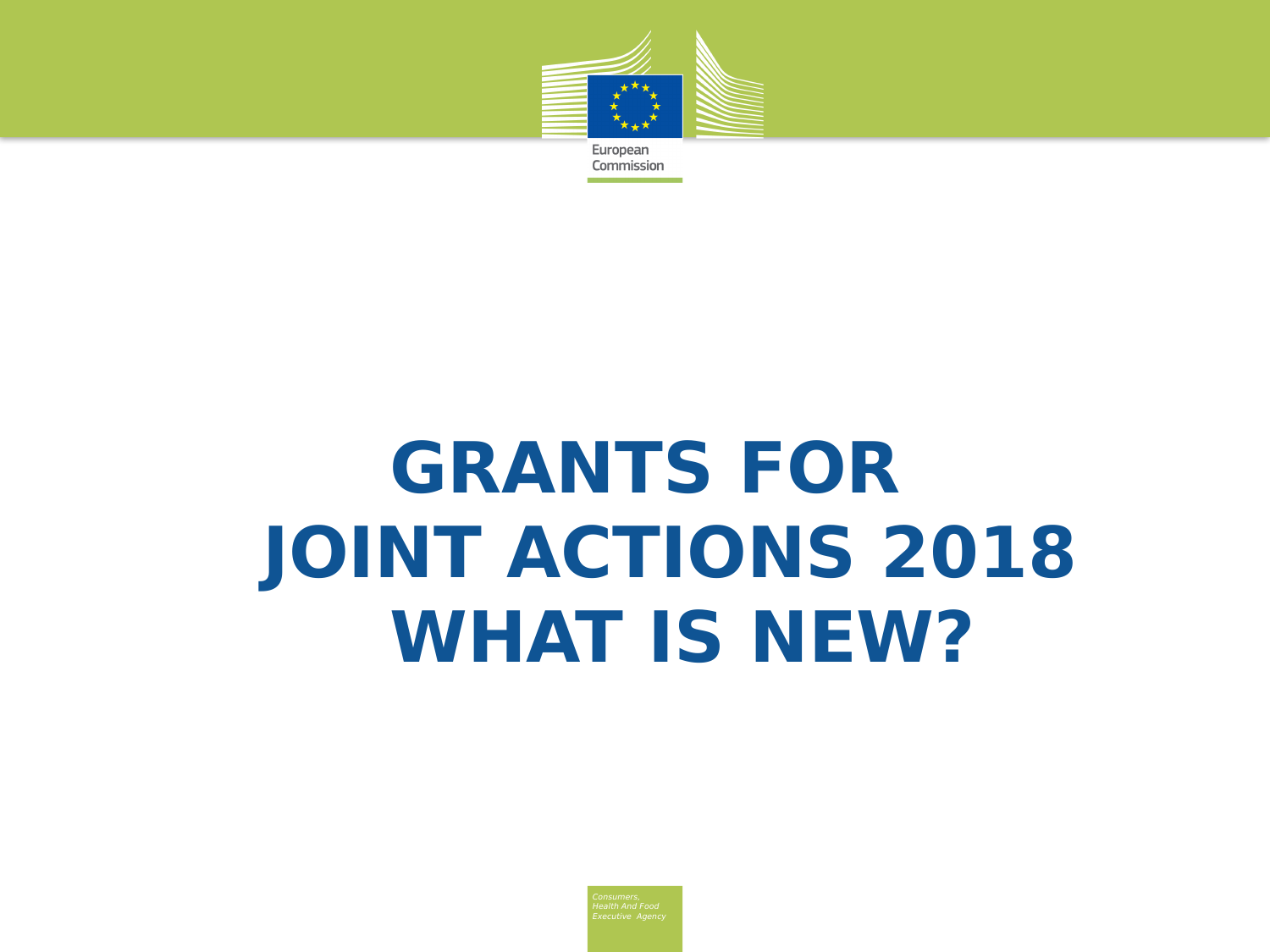

# Grants for Joint Actions 2018 What is new?